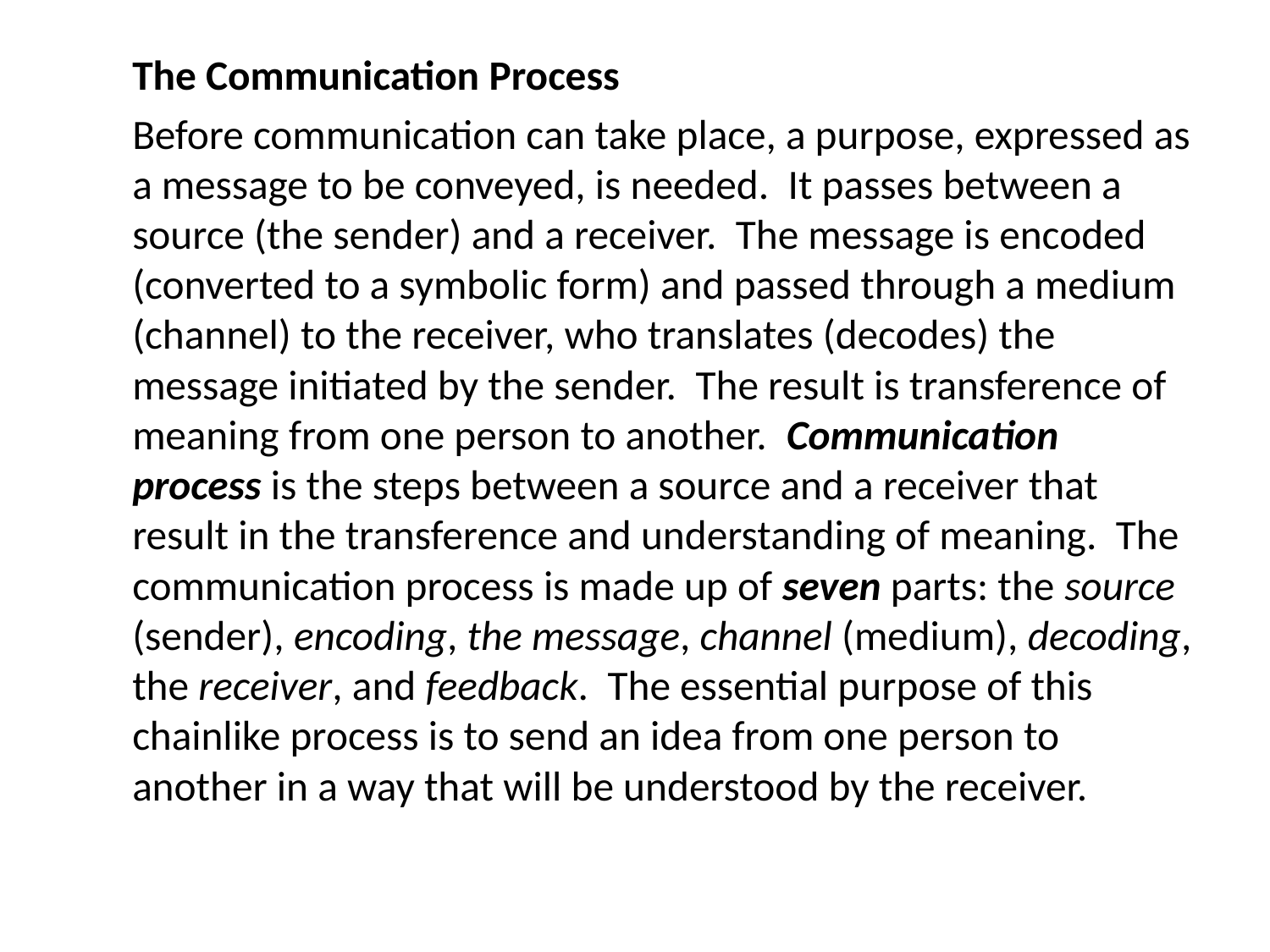

The Communication Process
		Before communication can take place, a purpose, expressed as a message to be conveyed, is needed.  It passes between a source (the sender) and a receiver.  The message is encoded (converted to a symbolic form) and passed through a medium (channel) to the receiver, who translates (decodes) the message initiated by the sender.  The result is transference of meaning from one person to another.  Communication process is the steps between a source and a receiver that result in the transference and understanding of meaning.  The communication process is made up of seven parts: the source (sender), encoding, the message, channel (medium), decoding, the receiver, and feedback.  The essential purpose of this chainlike process is to send an idea from one person to another in a way that will be understood by the receiver.